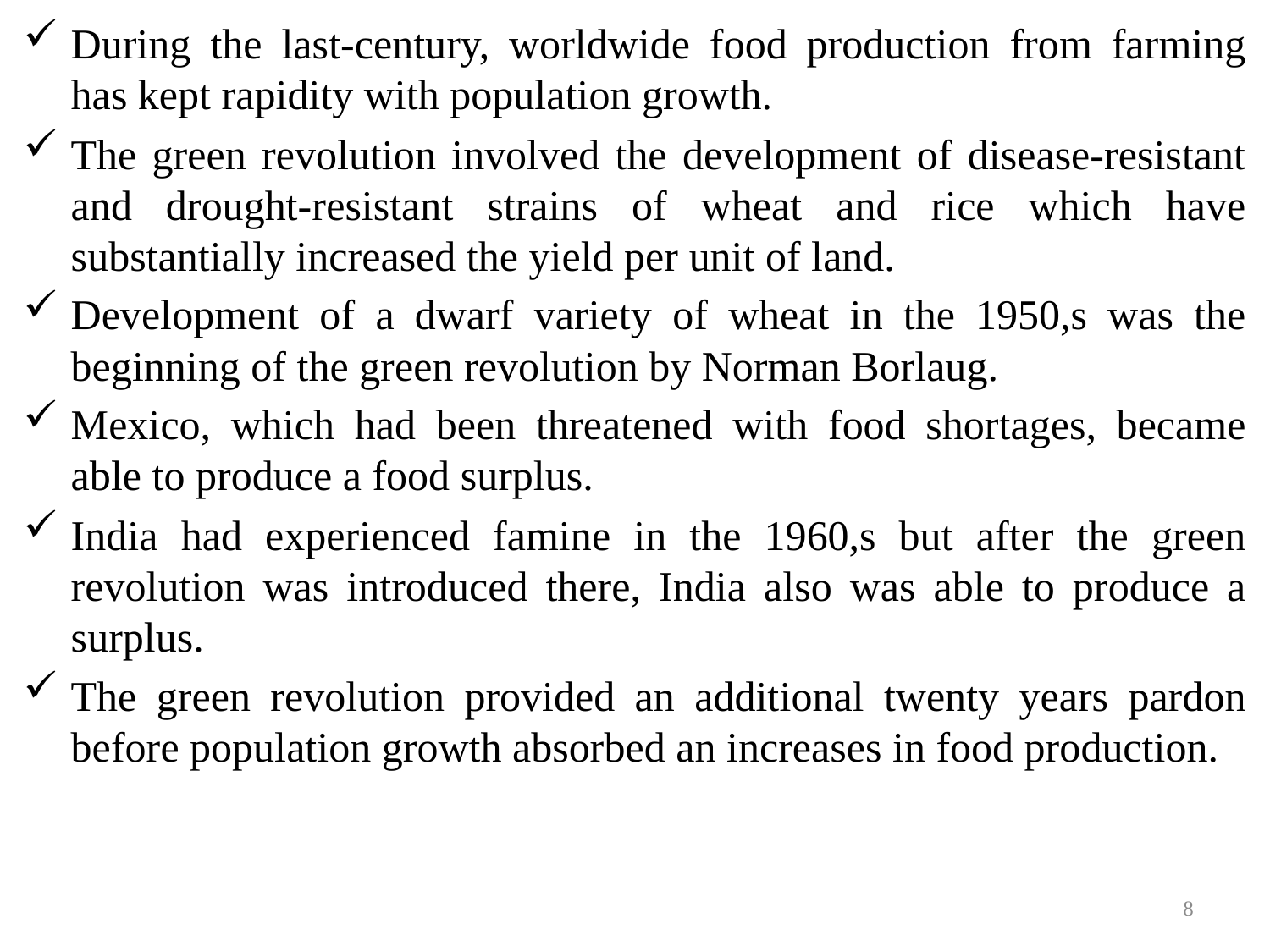

During the last-century, worldwide food production from farming has kept rapidity with population growth.
The green revolution involved the development of disease-resistant and drought-resistant strains of wheat and rice which have substantially increased the yield per unit of land.
Development of a dwarf variety of wheat in the 1950,s was the beginning of the green revolution by Norman Borlaug.
Mexico, which had been threatened with food shortages, became able to produce a food surplus.
India had experienced famine in the 1960,s but after the green revolution was introduced there, India also was able to produce a surplus.
The green revolution provided an additional twenty years pardon before population growth absorbed an increases in food production.

8